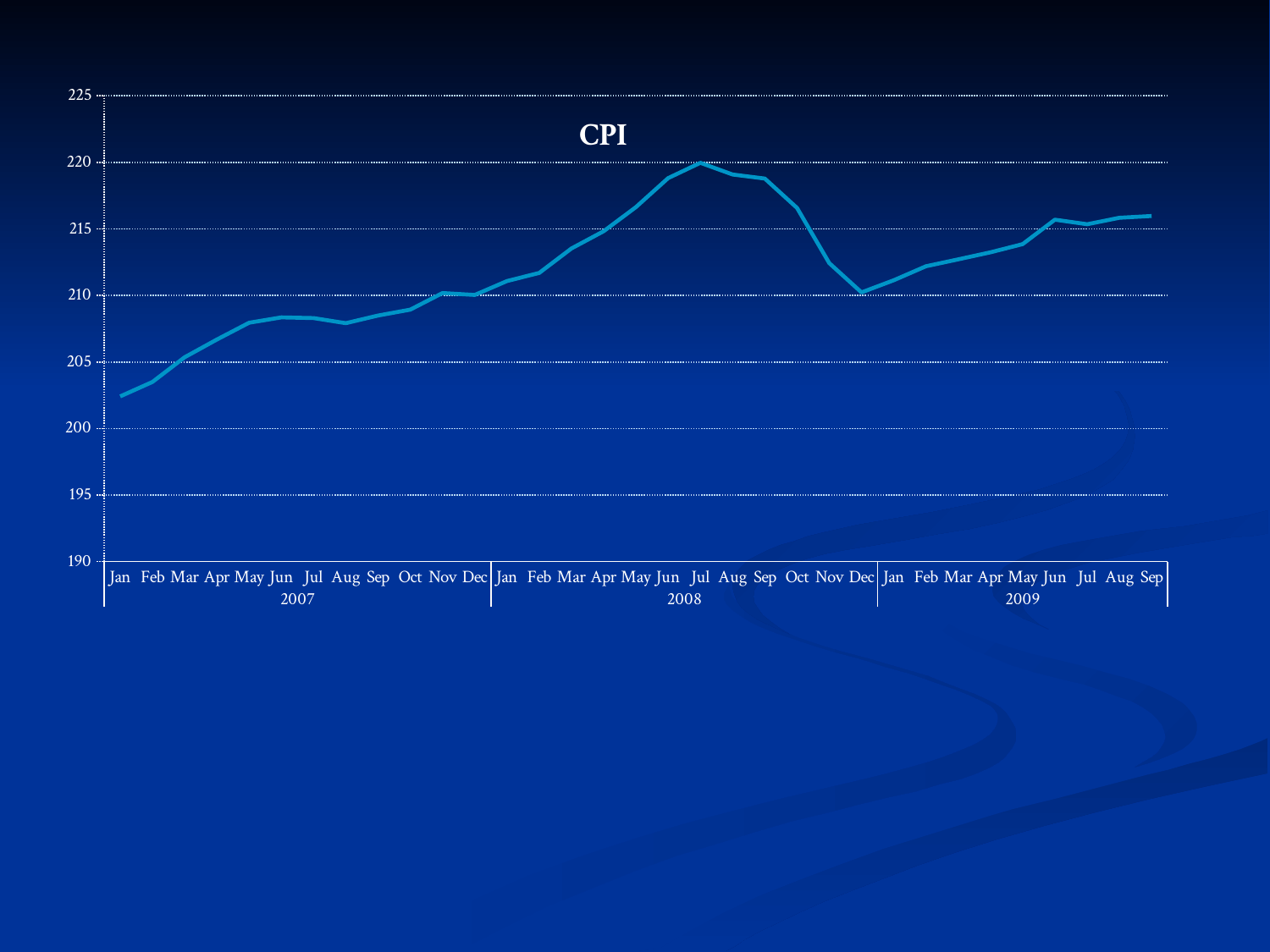

### Chart:

| Category | CPI |
|---|---|
| Jan | 202.416 |
| Feb | 203.499 |
| Mar | 205.35200000000003 |
| Apr | 206.686 |
| May | 207.94899999999998 |
| Jun | 208.35200000000003 |
| Jul | 208.29899999999998 |
| Aug | 207.917 |
| Sep | 208.49 |
| Oct | 208.936 |
| Nov | 210.177 |
| Dec | 210.036 |
| Jan | 211.08 |
| Feb | 211.69299999999998 |
| Mar | 213.52800000000002 |
| Apr | 214.823 |
| May | 216.632 |
| Jun | 218.815 |
| Jul | 219.964 |
| Aug | 219.086 |
| Sep | 218.78300000000002 |
| Oct | 216.57299999999998 |
| Nov | 212.425 |
| Dec | 210.228 |
| Jan | 211.14299999999997 |
| Feb | 212.19299999999998 |
| Mar | 212.70899999999997 |
| Apr | 213.23999999999998 |
| May | 213.85600000000002 |
| Jun | 215.69299999999998 |
| Jul | 215.35100000000003 |
| Aug | 215.834 |
| Sep | 215.96900000000002 |